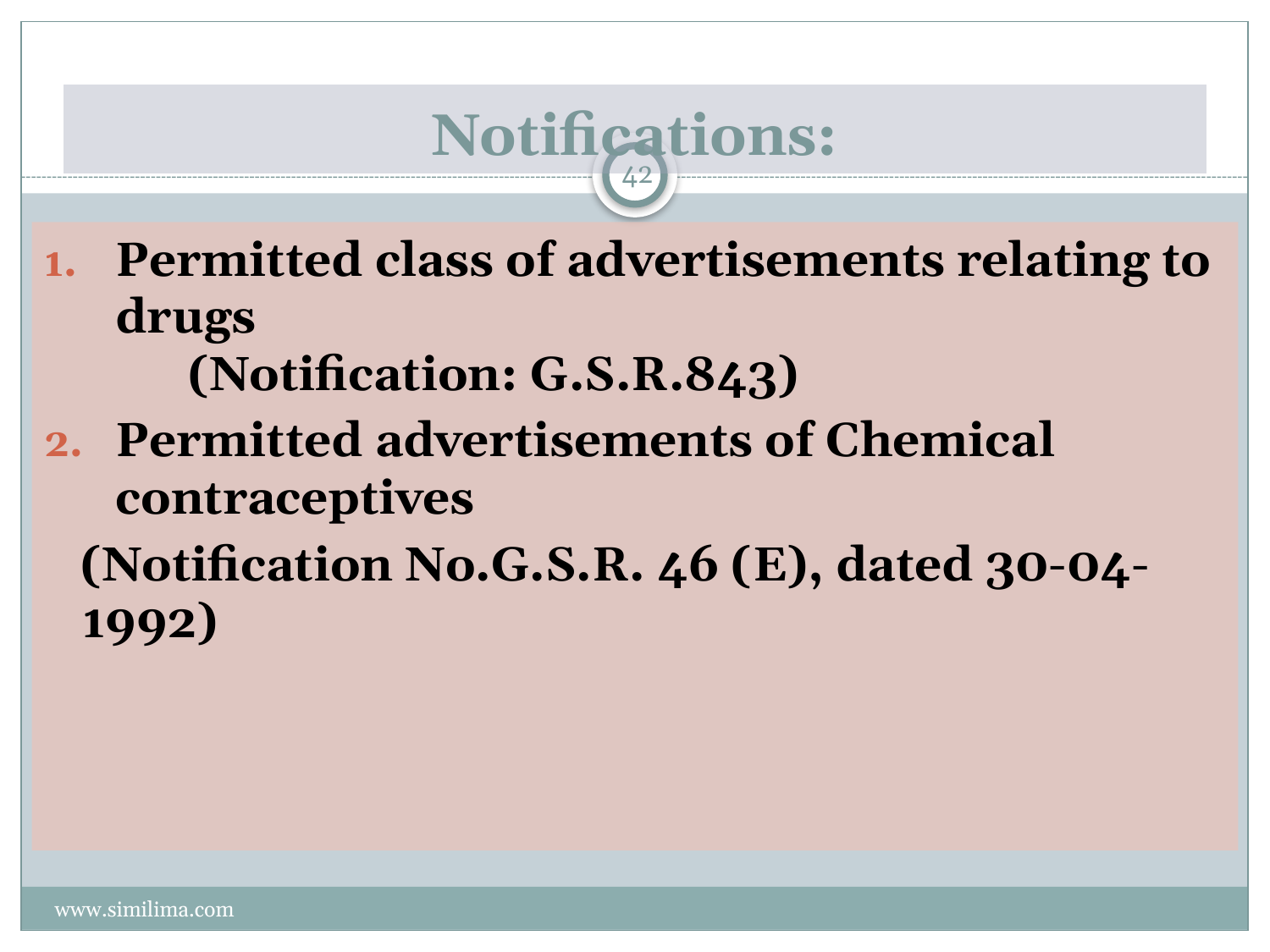

# Notifications:
42
Permitted class of advertisements relating to drugs                                                                                       (Notification: G.S.R.843)
Permitted advertisements of Chemical contraceptives
   (Notification No.G.S.R. 46 (E), dated 30-04-1992)
www.similima.com